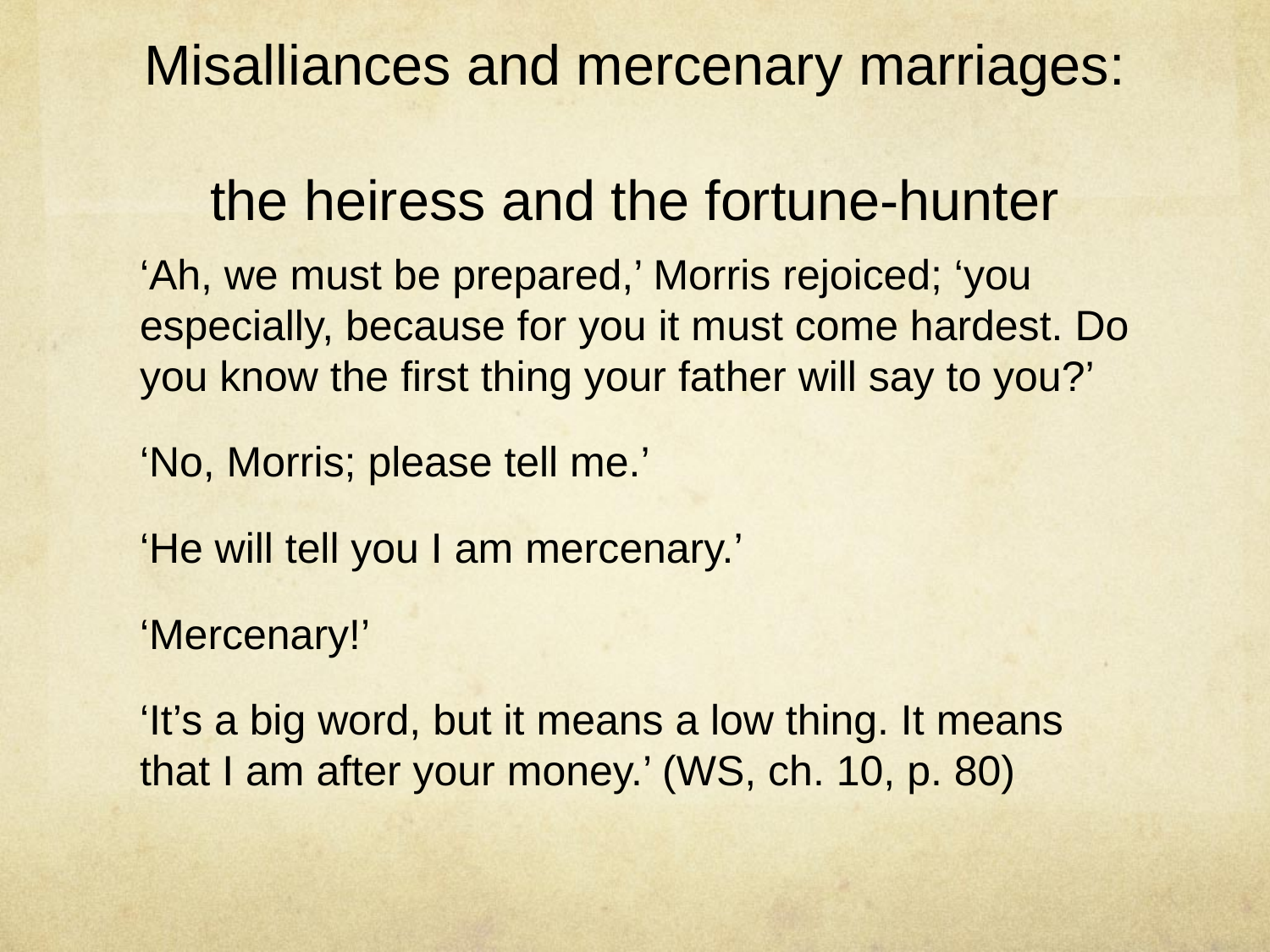

# Misalliances and mercenary marriages: the heiress and the fortune-hunter
‘Ah, we must be prepared,’ Morris rejoiced; ‘you especially, because for you it must come hardest. Do you know the first thing your father will say to you?’
‘No, Morris; please tell me.’
‘He will tell you I am mercenary.’
‘Mercenary!’
‘It’s a big word, but it means a low thing. It means that I am after your money.’ (WS, ch. 10, p. 80)